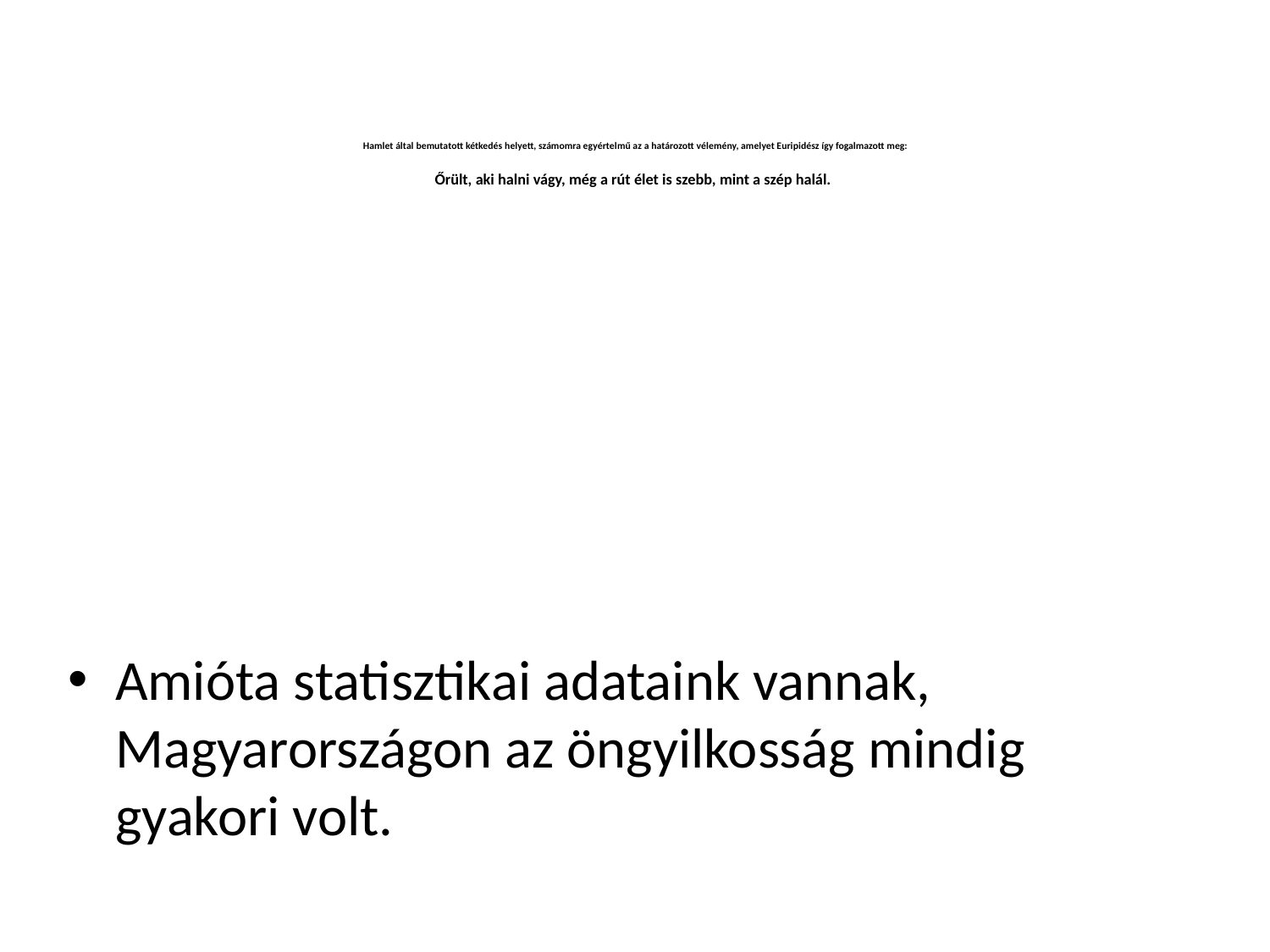

# Hamlet által bemutatott kétkedés helyett, számomra egyértelmű az a határozott vélemény, amelyet Euripidész így fogalmazott meg: Őrült, aki halni vágy, még a rút élet is szebb, mint a szép halál.
Amióta statisztikai adataink vannak, Magyarországon az öngyilkosság mindig gyakori volt.